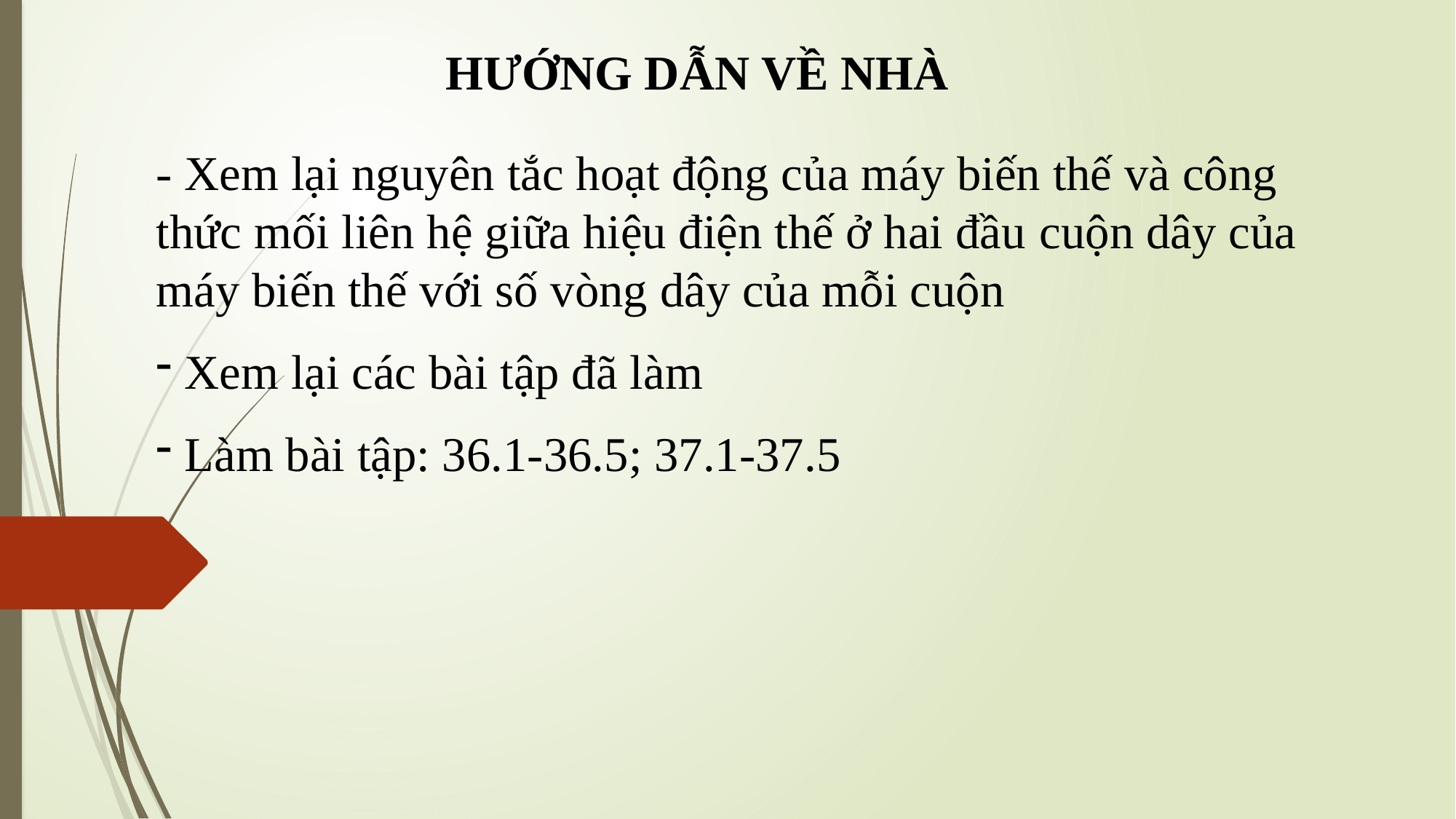

HƯỚNG DẪN VỀ NHÀ
- Xem lại nguyên tắc hoạt động của máy biến thế và công thức mối liên hệ giữa hiệu điện thế ở hai đầu cuộn dây của máy biến thế với số vòng dây của mỗi cuộn
 Xem lại các bài tập đã làm
 Làm bài tập: 36.1-36.5; 37.1-37.5